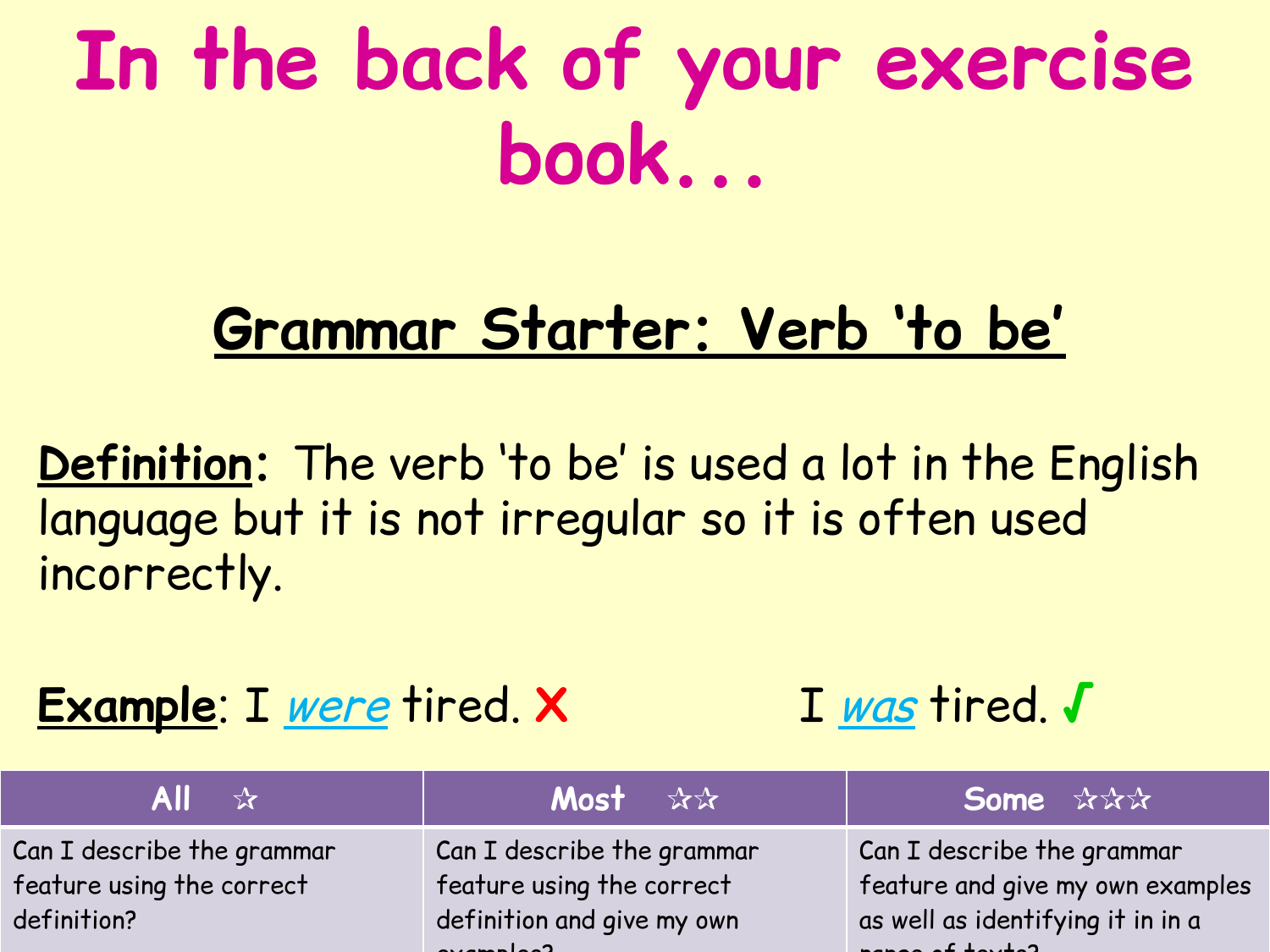

# In the back of your exercise book...
Grammar Starter: Verb ‘to be’

Definition: The verb ‘to be’ is used a lot in the English language but it is not irregular so it is often used incorrectly.

Example: I were tired. X		I was tired. √
| All ✰ | Most ✰✰ | Some ✰✰✰ |
| --- | --- | --- |
| Can I describe the grammar feature using the correct definition? | Can I describe the grammar feature using the correct definition and give my own examples? | Can I describe the grammar feature and give my own examples as well as identifying it in in a range of texts? |